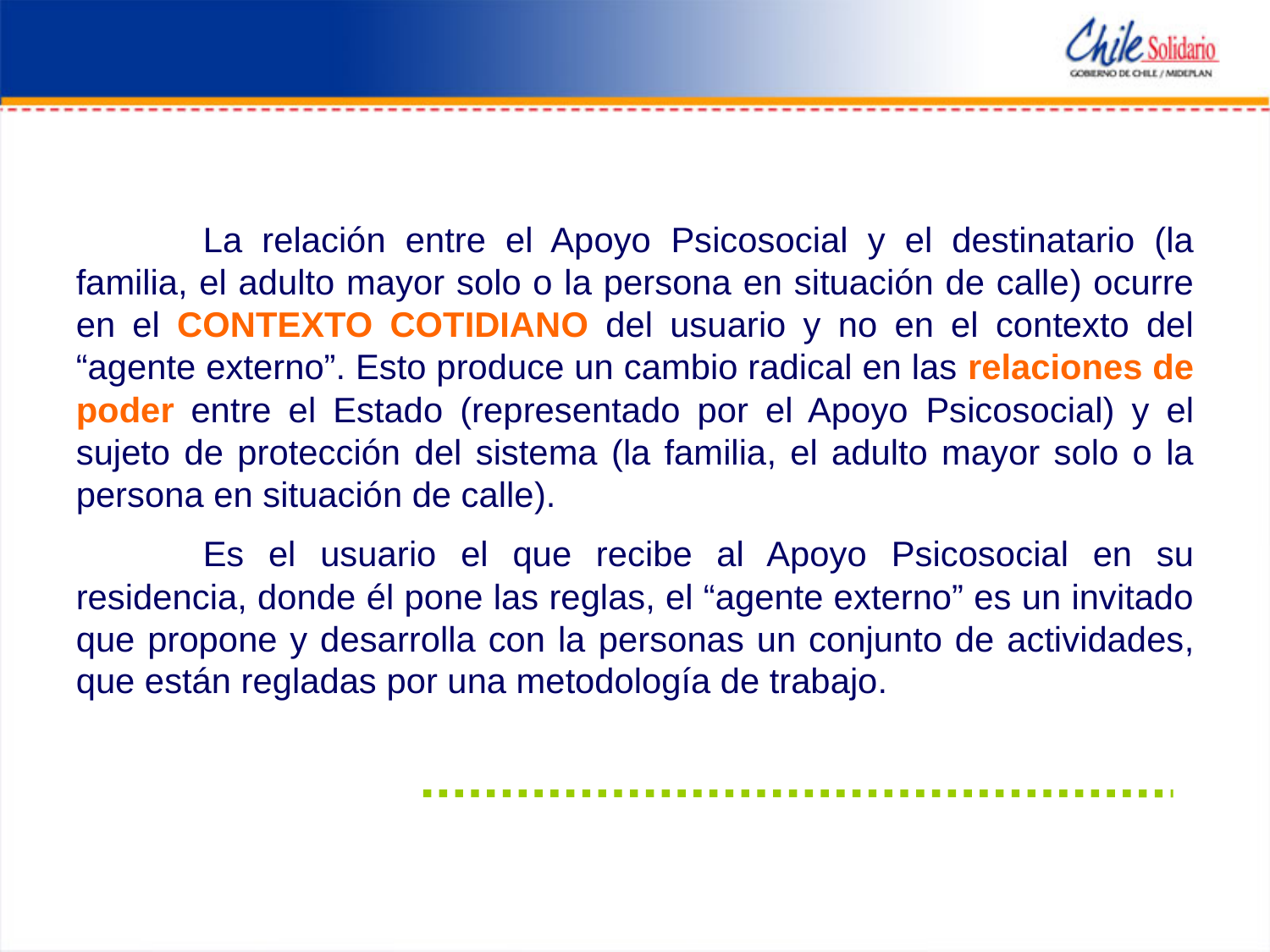

La relación entre el Apoyo Psicosocial y el destinatario (la familia, el adulto mayor solo o la persona en situación de calle) ocurre en el CONTEXTO COTIDIANO del usuario y no en el contexto del “agente externo”. Esto produce un cambio radical en las relaciones de poder entre el Estado (representado por el Apoyo Psicosocial) y el sujeto de protección del sistema (la familia, el adulto mayor solo o la persona en situación de calle).
	Es el usuario el que recibe al Apoyo Psicosocial en su residencia, donde él pone las reglas, el “agente externo” es un invitado que propone y desarrolla con la personas un conjunto de actividades, que están regladas por una metodología de trabajo.